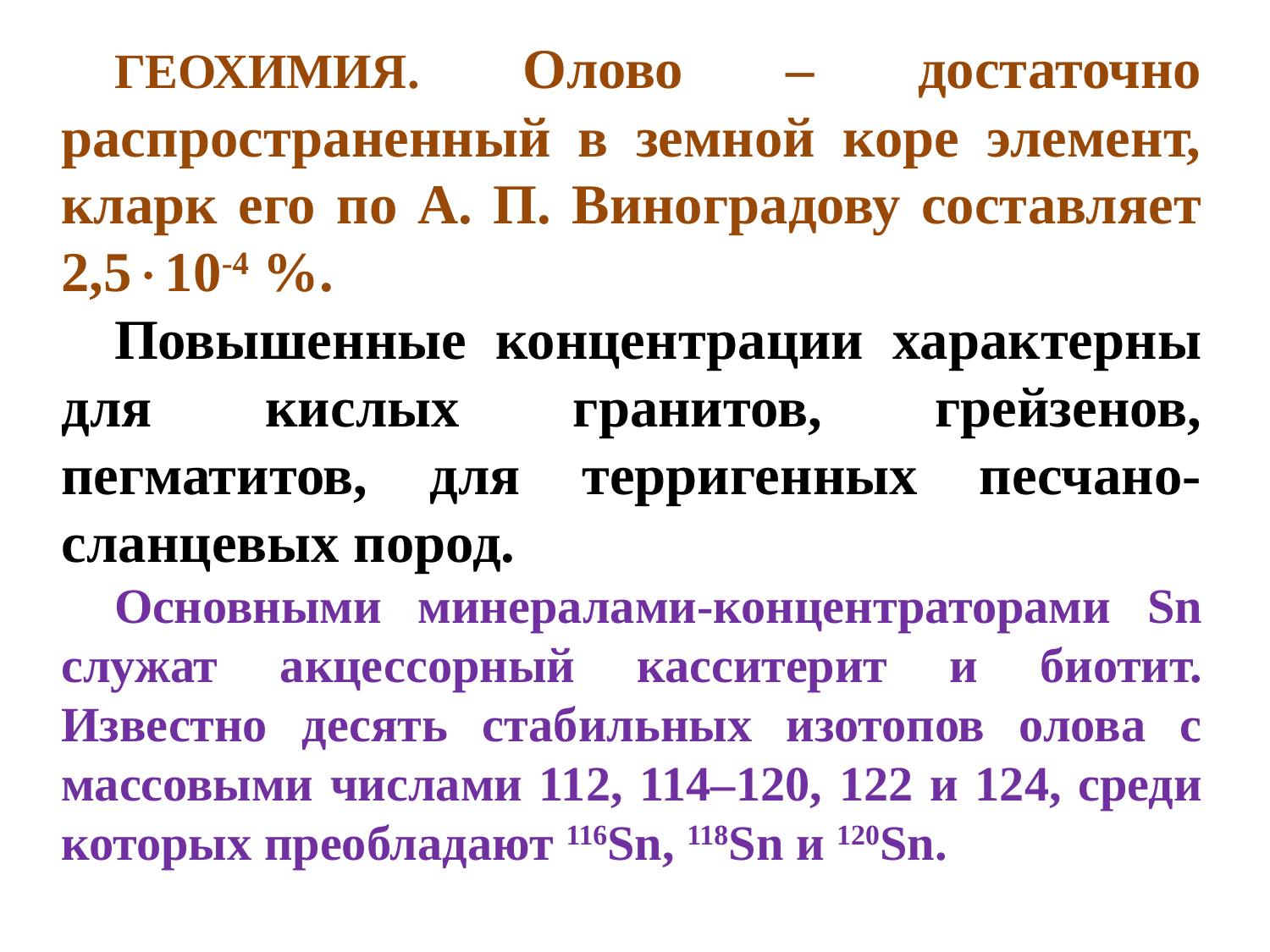

ГЕОХИМИЯ. Олово – достаточно распространенный в земной коре элемент, кларк его по А. П. Виноградову составляет 2,5⋅10-4 %.
Повышенные концентрации характерны для кислых гранитов, грейзенов, пегматитов, для терригенных песчано-сланцевых пород.
Основными минералами-концентраторами Sn служат акцессорный касситерит и биотит. Известно десять стабильных изотопов олова с массовыми числами 112, 114–120, 122 и 124, среди которых преобладают 116Sn, 118Sn и 120Sn.